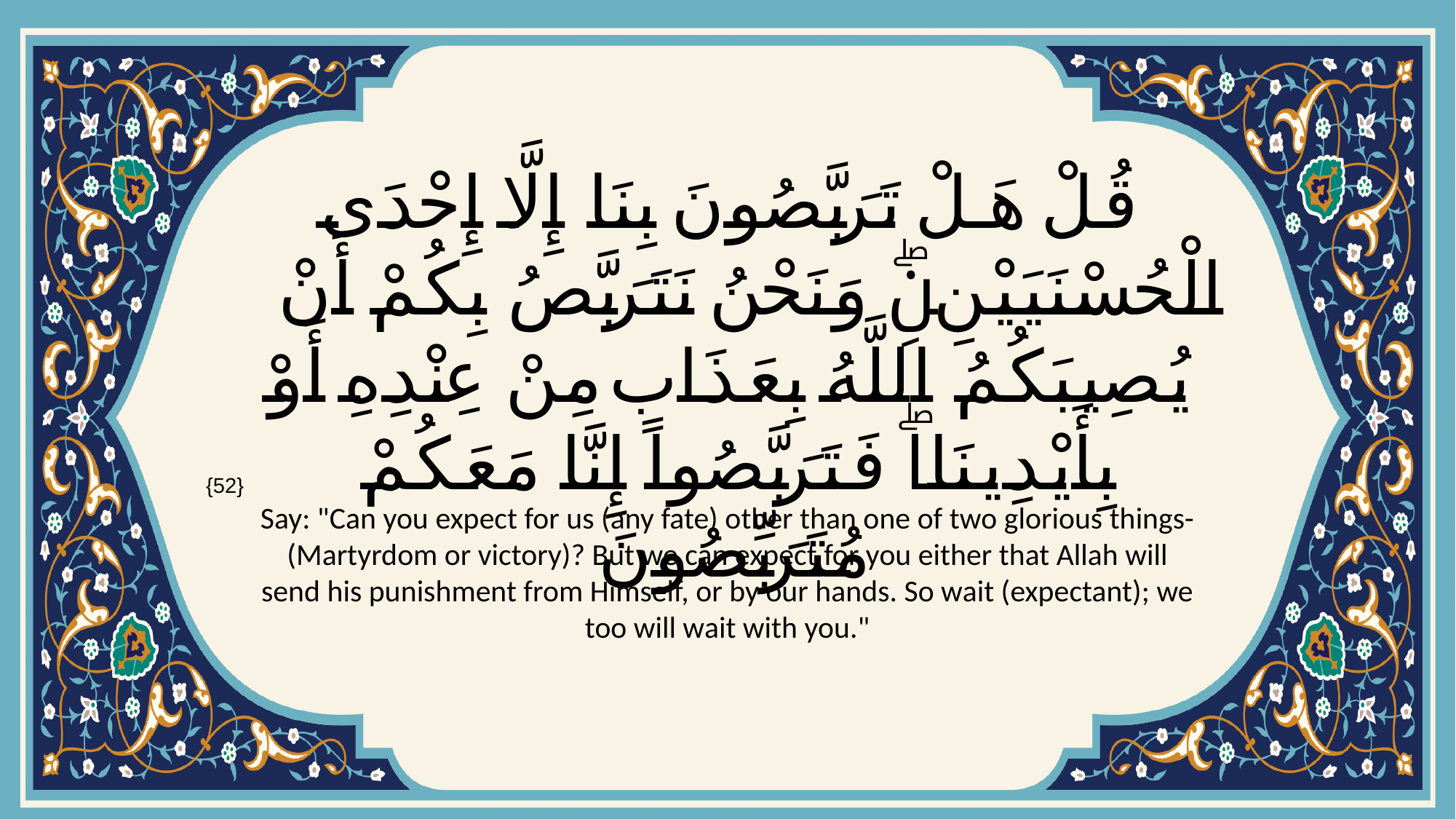

# قُلْ هَلْ تَرَبَّصُونَ بِنَا إِلَّا إِحْدَى الْحُسْنَيَيْنِۖ وَنَحْنُ نَتَرَبَّصُ بِكُمْ أَنْ يُصِيبَكُمُ اللَّهُ بِعَذَابٍ مِنْ عِنْدِهِ أَوْ بِأَيْدِينَاۖ فَتَرَبَّصُوا إِنَّا مَعَكُمْ مُتَرَبِّصُونَ
{52}
Say: "Can you expect for us (any fate) other than one of two glorious things- (Martyrdom or victory)? But we can expect for you either that Allah will send his punishment from Himself, or by our hands. So wait (expectant); we too will wait with you."